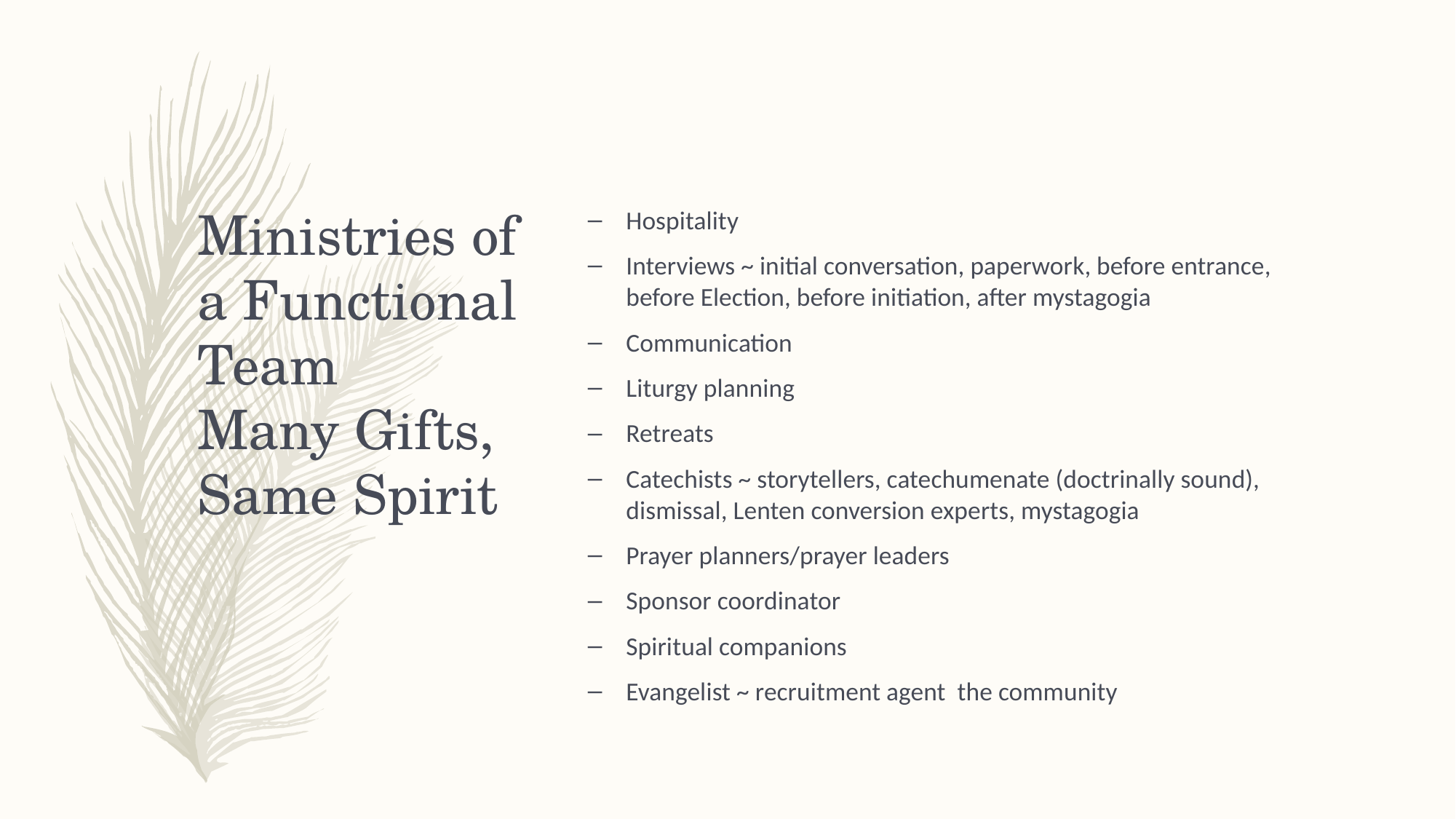

Hospitality
Interviews ~ initial conversation, paperwork, before entrance, before Election, before initiation, after mystagogia
Communication
Liturgy planning
Retreats
Catechists ~ storytellers, catechumenate (doctrinally sound), dismissal, Lenten conversion experts, mystagogia
Prayer planners/prayer leaders
Sponsor coordinator
Spiritual companions
Evangelist ~ recruitment agent  the community

# Ministries of a Functional Team Many Gifts, Same Spirit